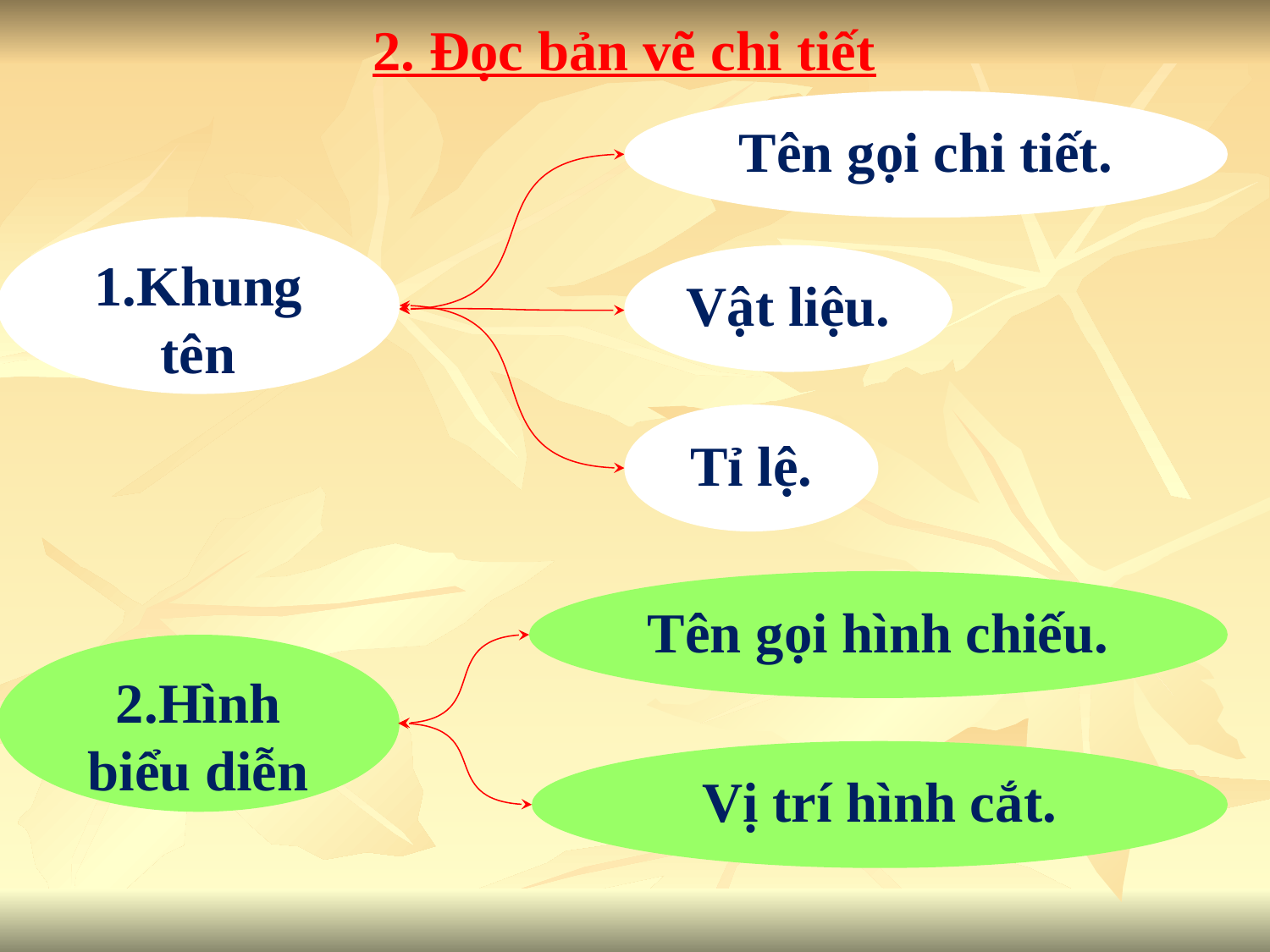

2. Đọc bản vẽ chi tiết
Tên gọi chi tiết.
1.Khung tên
Vật liệu.
Tỉ lệ.
Tên gọi hình chiếu.
2.Hình biểu diễn
Vị trí hình cắt.